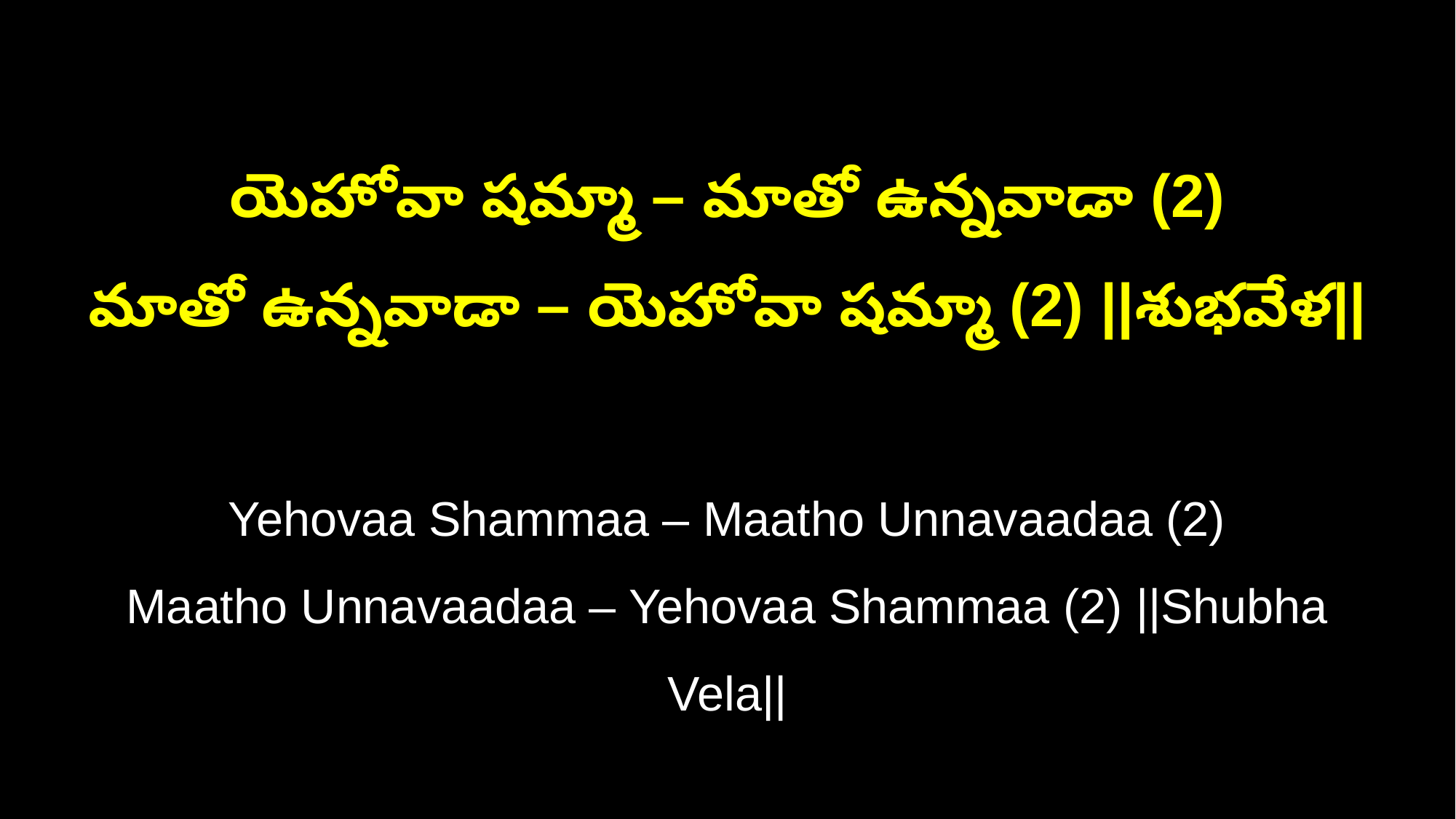

యెహోవా షమ్మా – మాతో ఉన్నవాడా (2)
మాతో ఉన్నవాడా – యెహోవా షమ్మా (2) ||శుభవేళ||
Yehovaa Shammaa – Maatho Unnavaadaa (2)
Maatho Unnavaadaa – Yehovaa Shammaa (2) ||Shubha Vela||